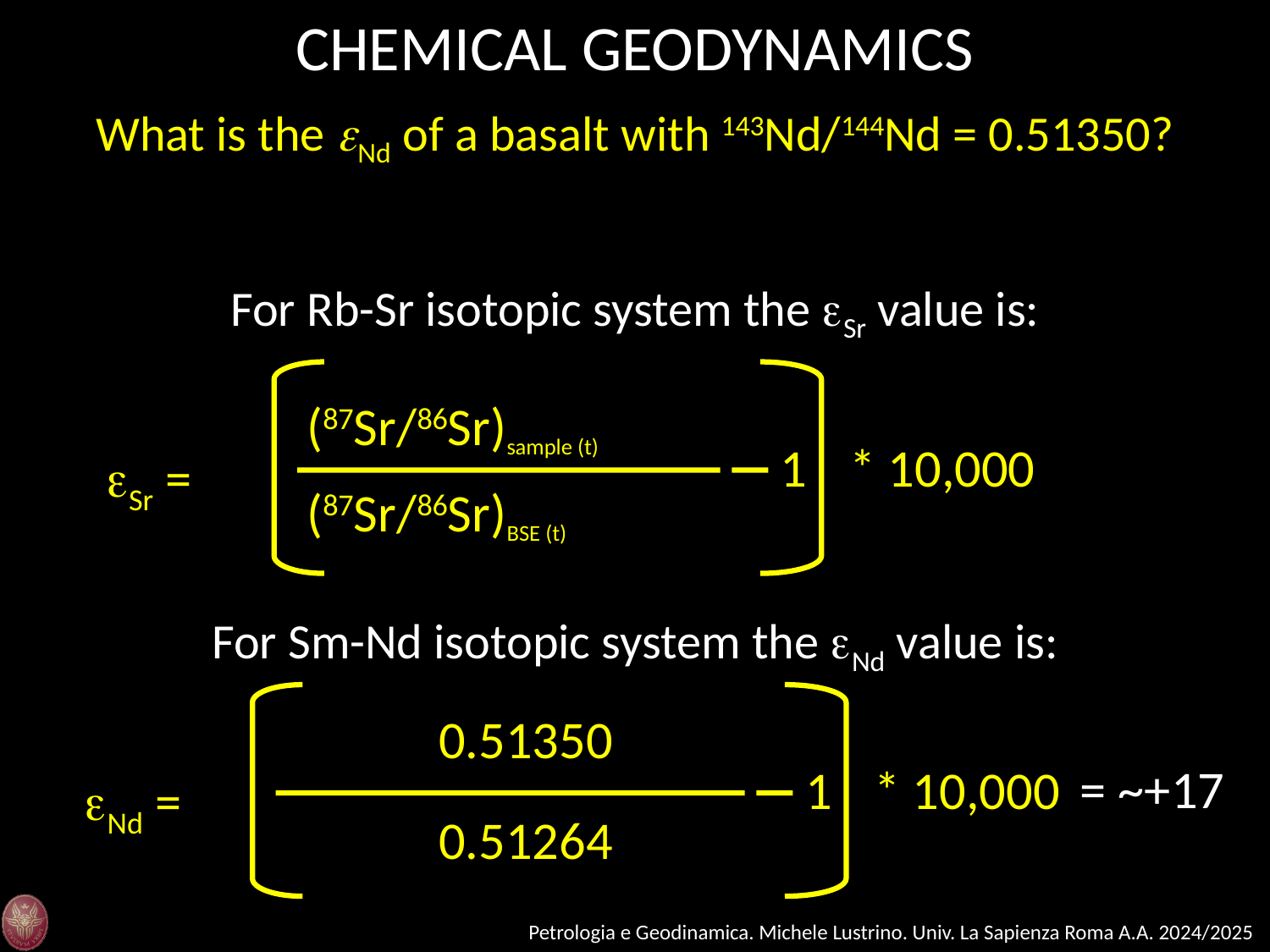

CHEMICAL GEODYNAMICS
What is the εNd of a basalt with 143Nd/144Nd = 0.51350?
For Rb-Sr isotopic system the εSr value is:

(87Sr/86Sr)sample (t)
1
* 10,000
εSr =

(87Sr/86Sr)BSE (t)
For Sm-Nd isotopic system the εNd value is:

(143Nd/144Nd)sample (t)
1
* 10,000
εNd =

(143Nd/144Nd)ChUR (t)

0.51350
= ~+17

0.51264